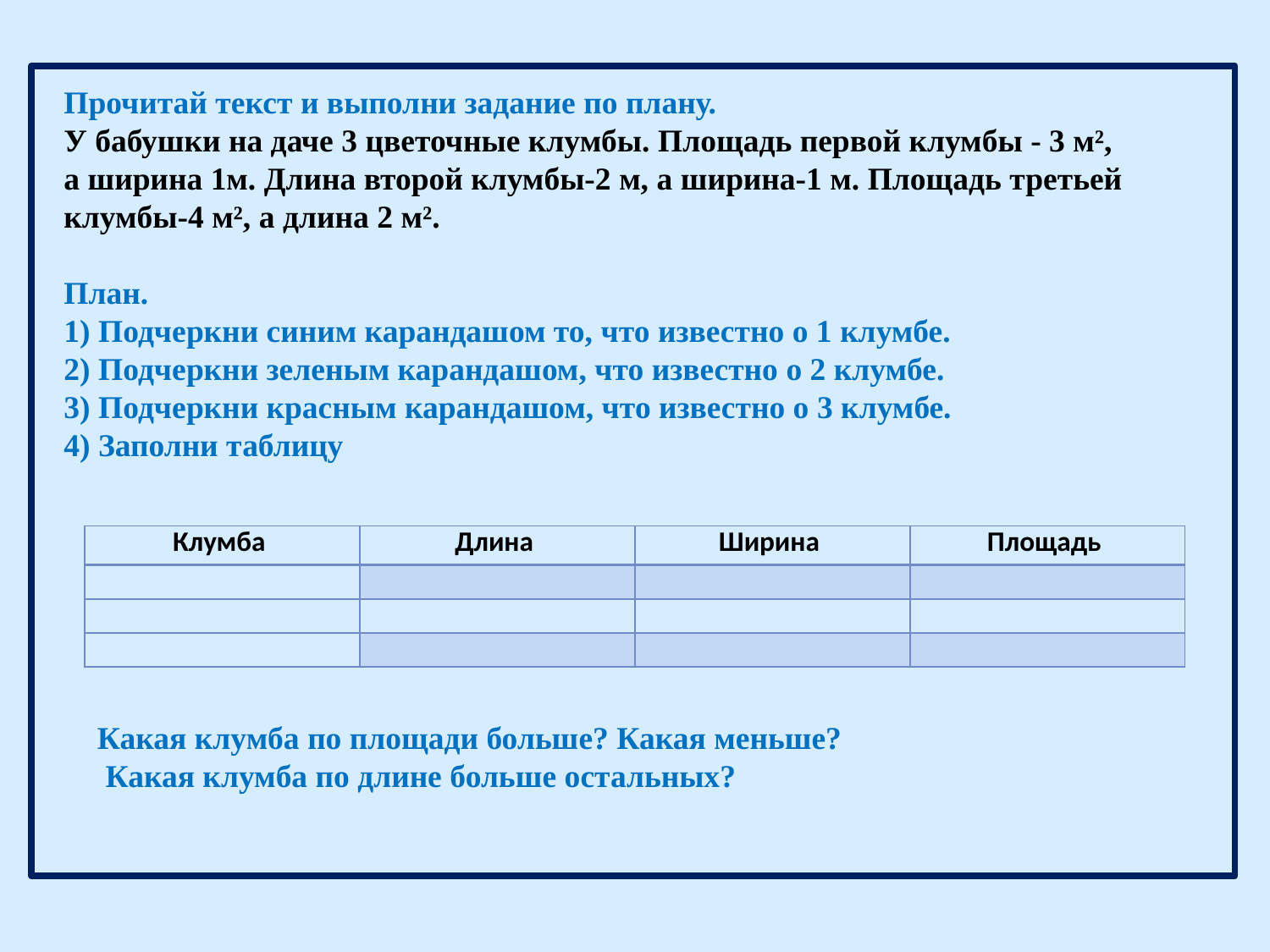

Прочитай текст и выполни задание по плану.
У бабушки на даче 3 цветочные клумбы. Площадь первой клумбы - 3 м²,
а ширина 1м. Длина второй клумбы-2 м, а ширина-1 м. Площадь третьей
клумбы-4 м², а длина 2 м².

План.
1) Подчеркни синим карандашом то, что известно о 1 клумбе.
2) Подчеркни зеленым карандашом, что известно о 2 клумбе.
3) Подчеркни красным карандашом, что известно о 3 клумбе.
4) Заполни таблицу
| Клумба | Длина | Ширина | Площадь |
| --- | --- | --- | --- |
|  |  |  |  |
|  |  |  |  |
|  |  |  |  |
Какая клумба по площади больше? Какая меньше?
 Какая клумба по длине больше остальных?